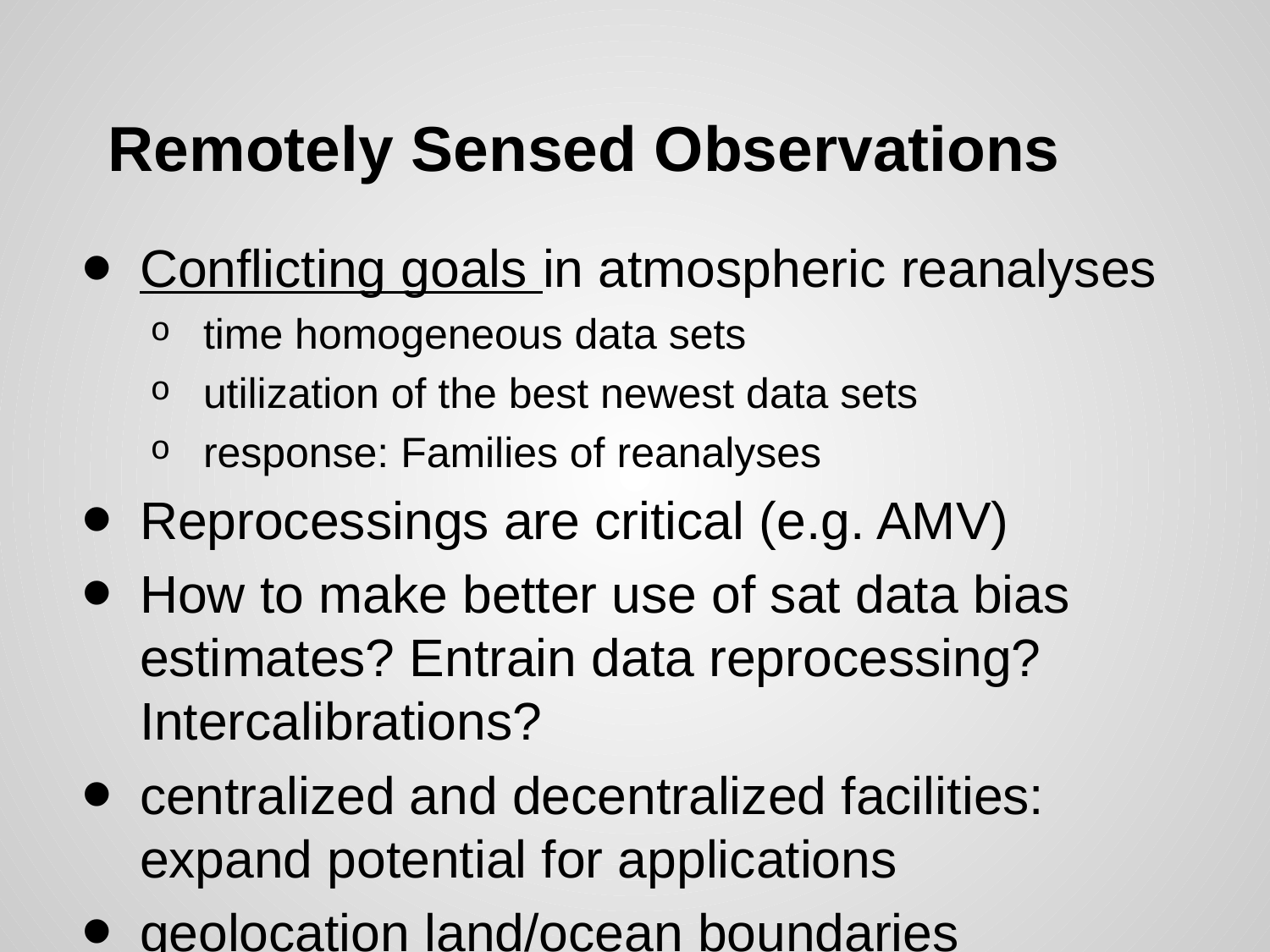

# Remotely Sensed Observations
Conflicting goals in atmospheric reanalyses
time homogeneous data sets
utilization of the best newest data sets
response: Families of reanalyses
Reprocessings are critical (e.g. AMV)
How to make better use of sat data bias estimates? Entrain data reprocessing? Intercalibrations?
centralized and decentralized facilities: expand potential for applications
geolocation land/ocean boundaries